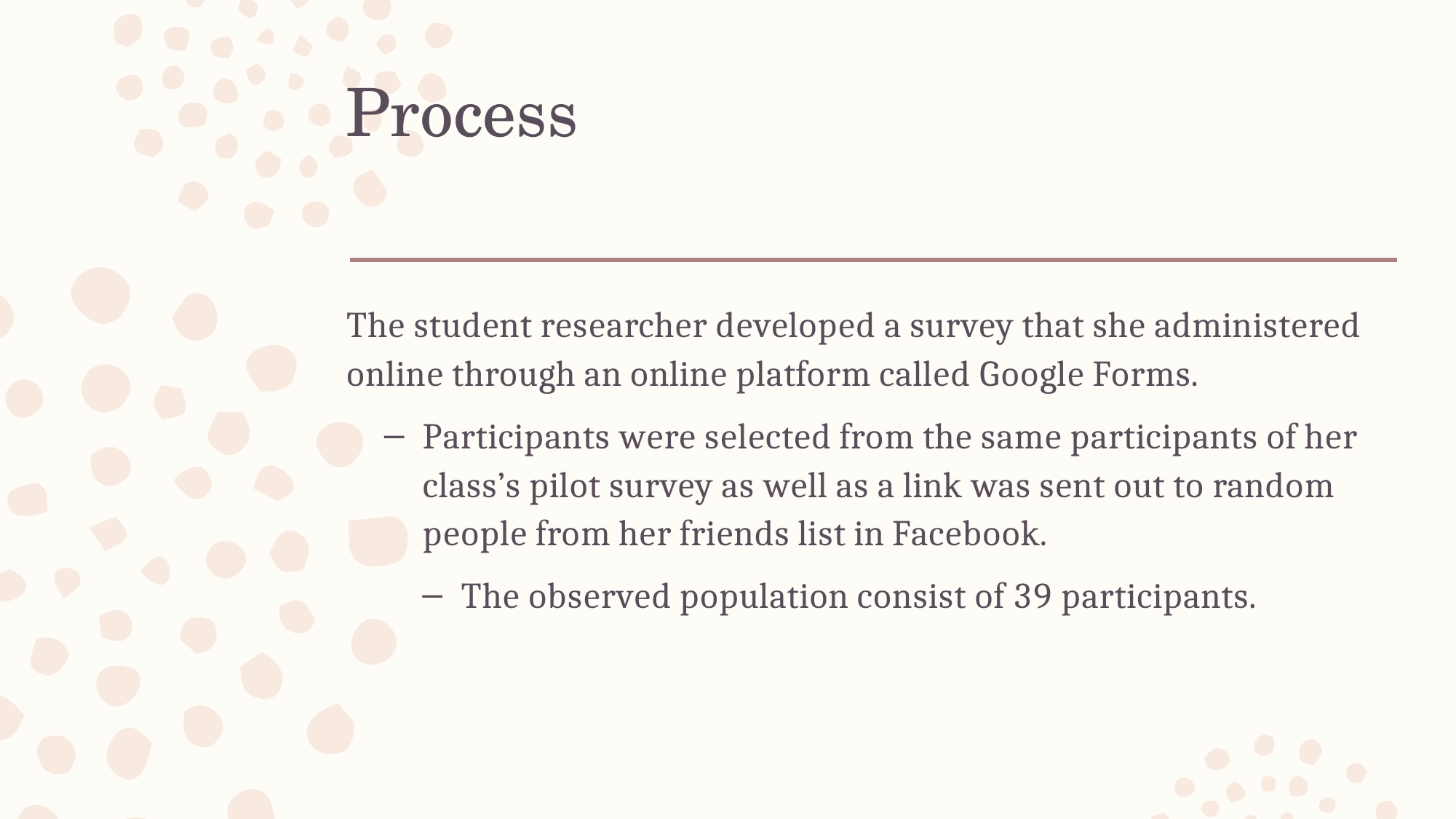

# Process
The student researcher developed a survey that she administered online through an online platform called Google Forms.
Participants were selected from the same participants of her class’s pilot survey as well as a link was sent out to random people from her friends list in Facebook.
The observed population consist of 39 participants.